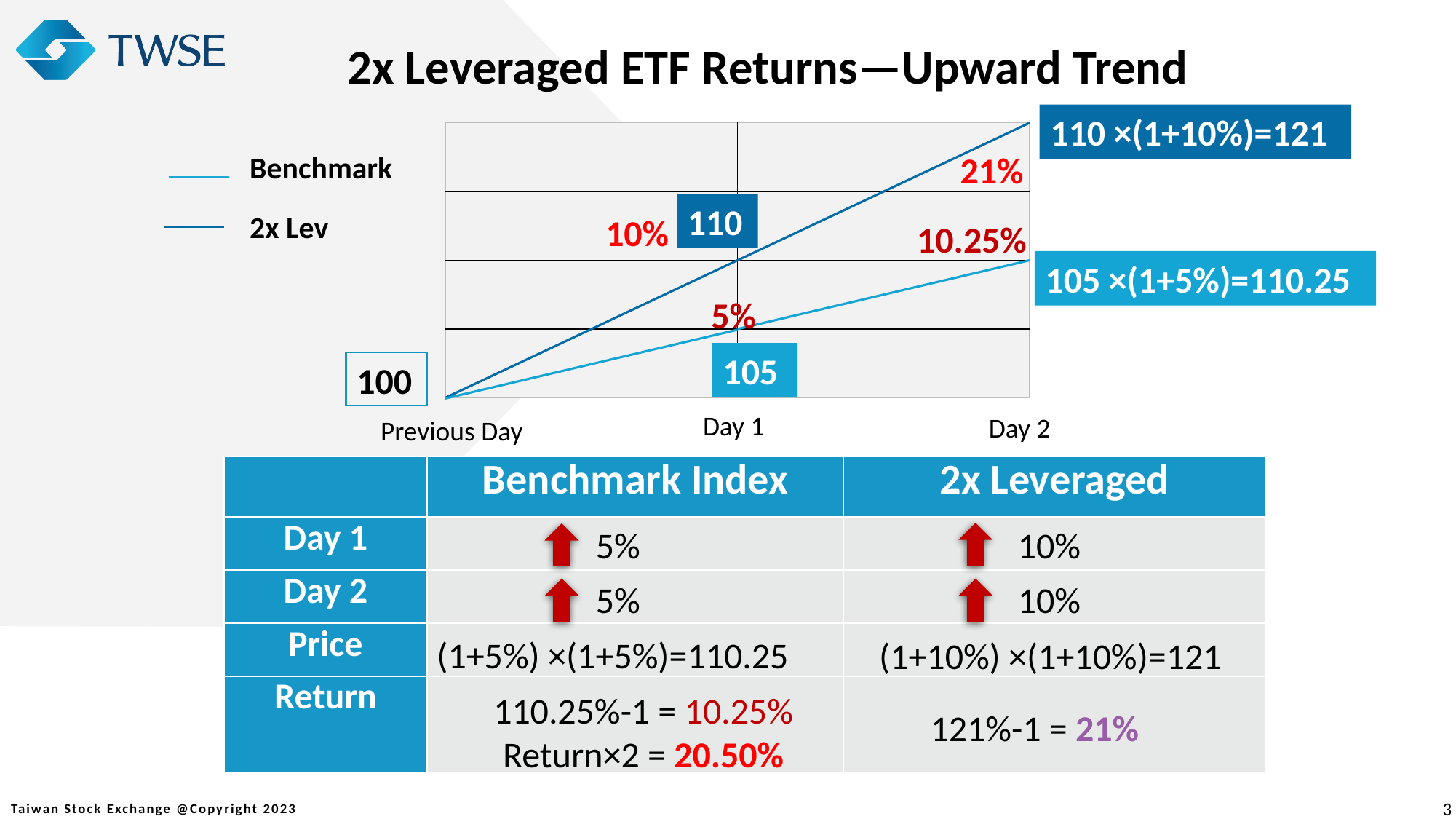

2x Leveraged ETF Returns—Upward Trend
110 ×(1+10%)=121
|  |  |
| --- | --- |
|  |  |
|  |  |
|  |  |
21%
Benchmark
110
2x Lev
10%
10.25%
105 ×(1+5%)=110.25
5%
105

100
Day 1
Day 2
Previous Day
|  | Benchmark Index | 2x Leveraged |
| --- | --- | --- |
| Day 1 |  |  |
| Day 2 |  |  |
| Price |  |  |
| Return |  |  |
5%
10%

5%
10%

(1+5%) ×(1+5%)=110.25
(1+10%) ×(1+10%)=121
110.25%-1 = 10.25%
Return×2 = 20.50%

121%-1 = 21%
3